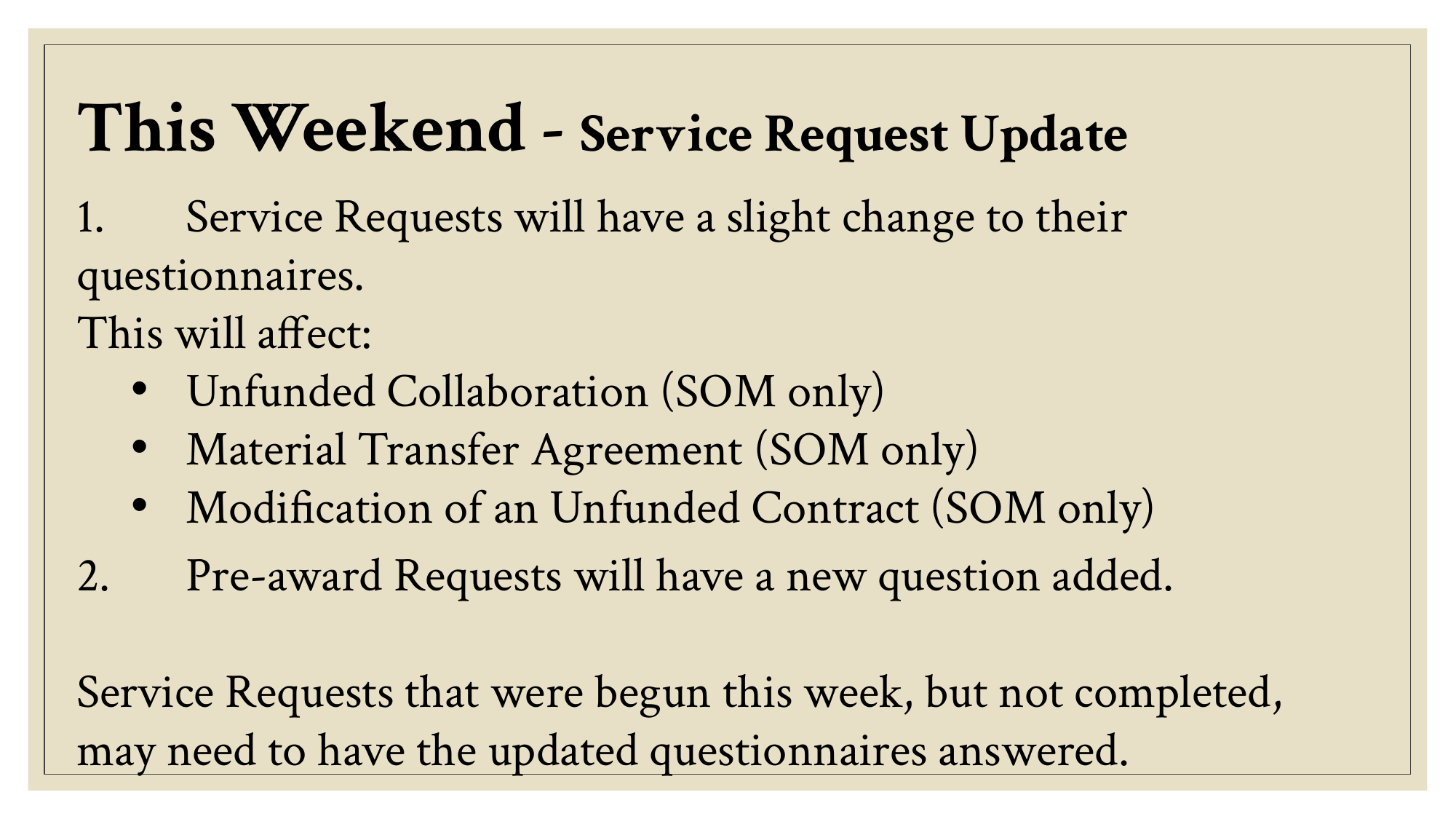

This Weekend - Service Request Update
1.	Service Requests will have a slight change to their questionnaires.
This will affect:
Unfunded Collaboration (SOM only)
Material Transfer Agreement (SOM only)
Modification of an Unfunded Contract (SOM only)
2.	Pre-award Requests will have a new question added.

Service Requests that were begun this week, but not completed, may need to have the updated questionnaires answered.